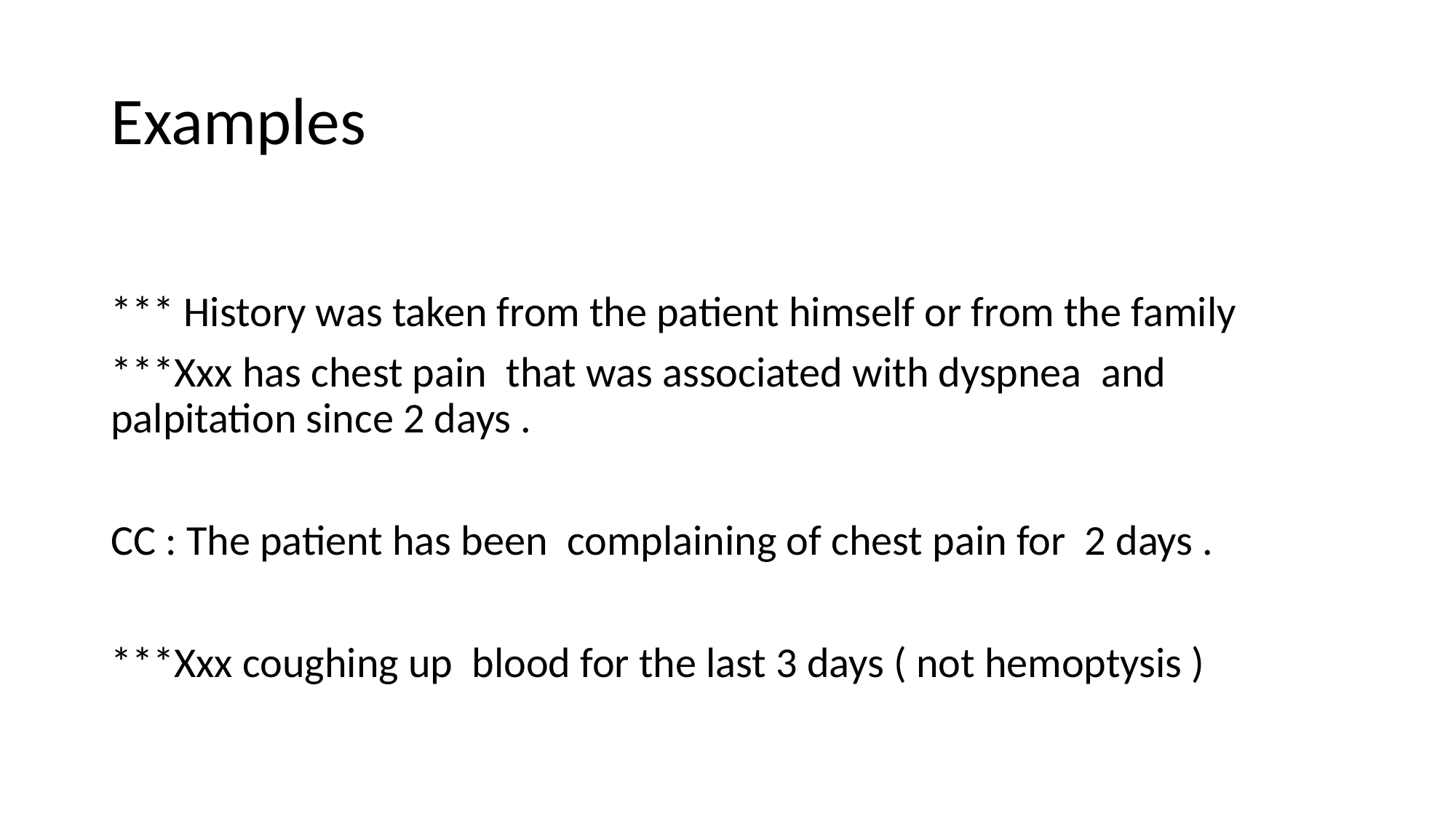

# Examples

*** History was taken from the patient himself or from the family
***Xxx has chest pain  that was associated with dyspnea  and palpitation since 2 days .

CC : The patient has been  complaining of chest pain for  2 days .

***Xxx coughing up  blood for the last 3 days ( not hemoptysis )